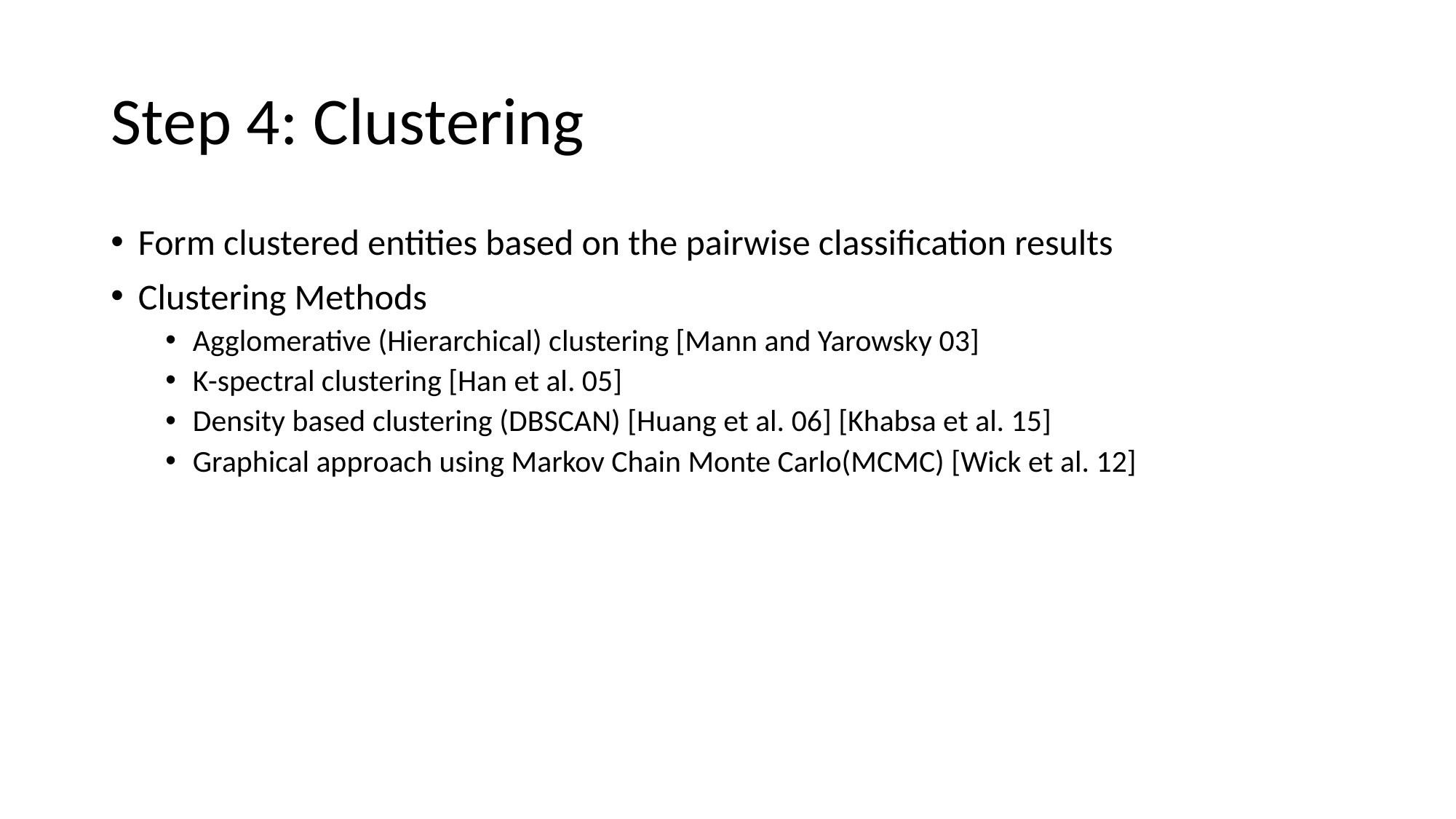

# Step 4: Clustering
Form clustered entities based on the pairwise classification results
Clustering Methods
Agglomerative (Hierarchical) clustering [Mann and Yarowsky 03]
K-spectral clustering [Han et al. 05]
Density based clustering (DBSCAN) [Huang et al. 06] [Khabsa et al. 15]
Graphical approach using Markov Chain Monte Carlo(MCMC) [Wick et al. 12]